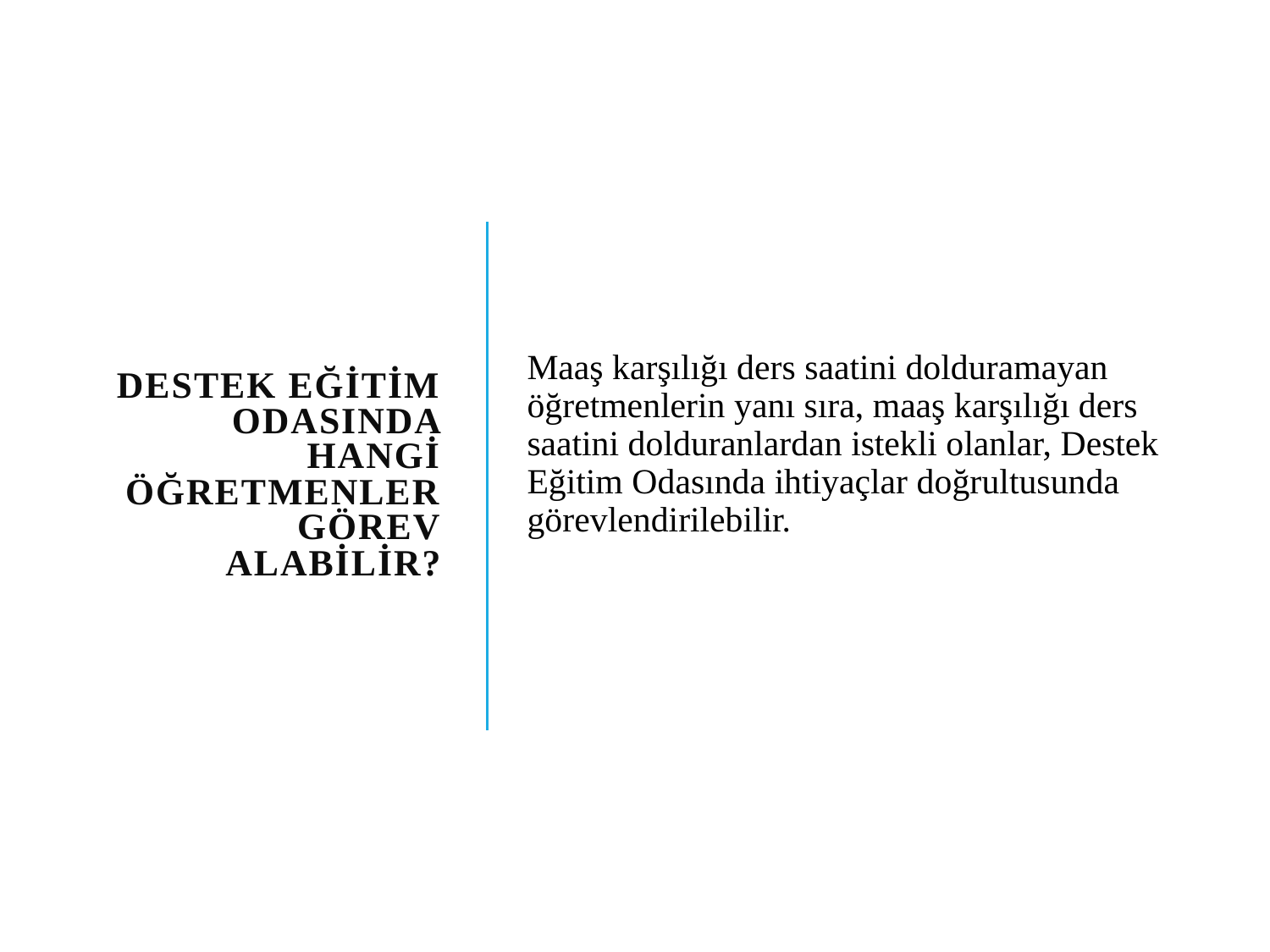

# Destek Eğitim Odasında Hangi Öğretmenler Görev Alabilir?
Maaş karşılığı ders saatini dolduramayan öğretmenlerin yanı sıra, maaş karşılığı ders saatini dolduranlardan istekli olanlar, Destek Eğitim Odasında ihtiyaçlar doğrultusunda görevlendirilebilir.